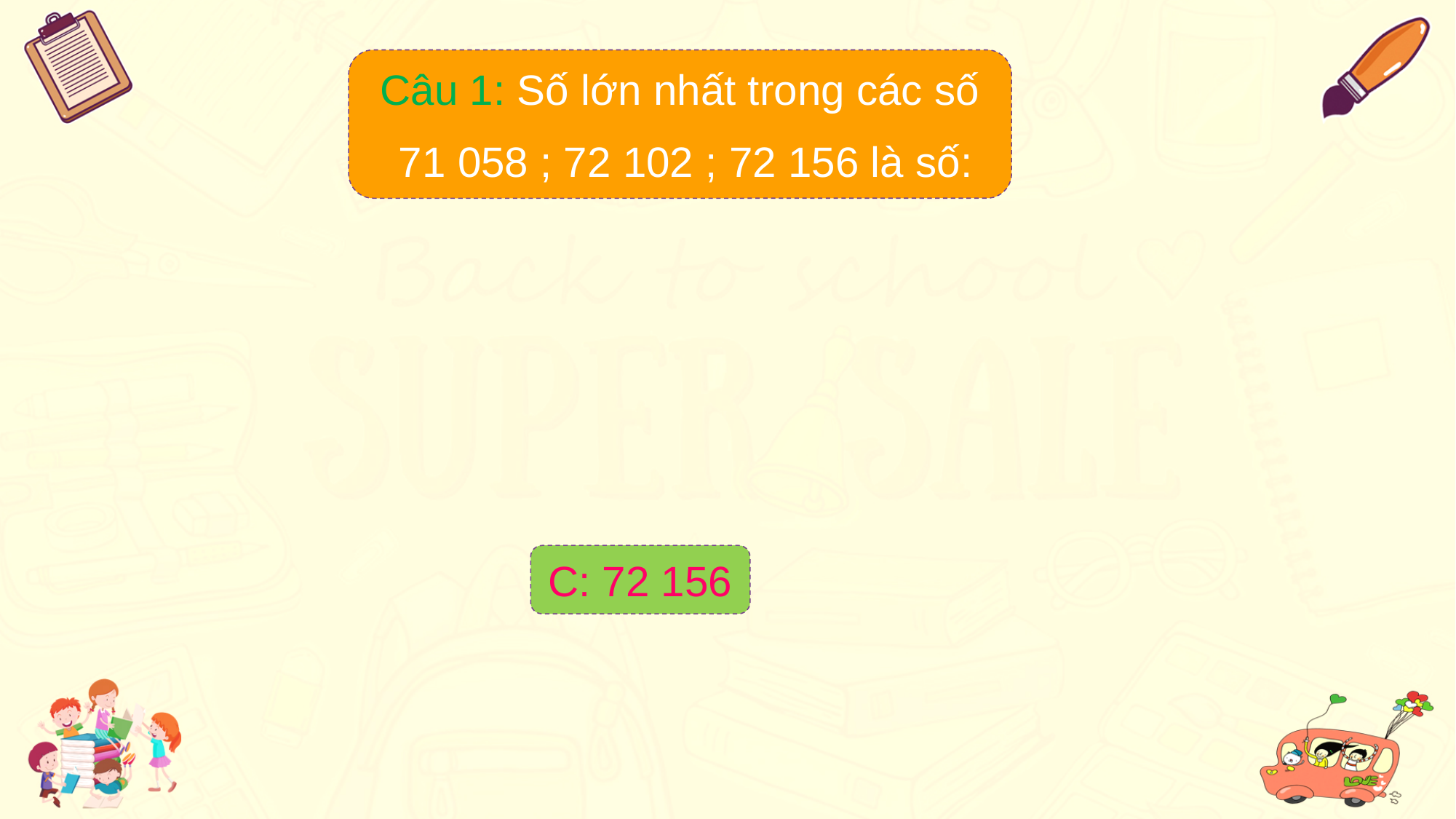

Câu 1: Số lớn nhất trong các số
 71 058 ; 72 102 ; 72 156 là số:
C: 72 156